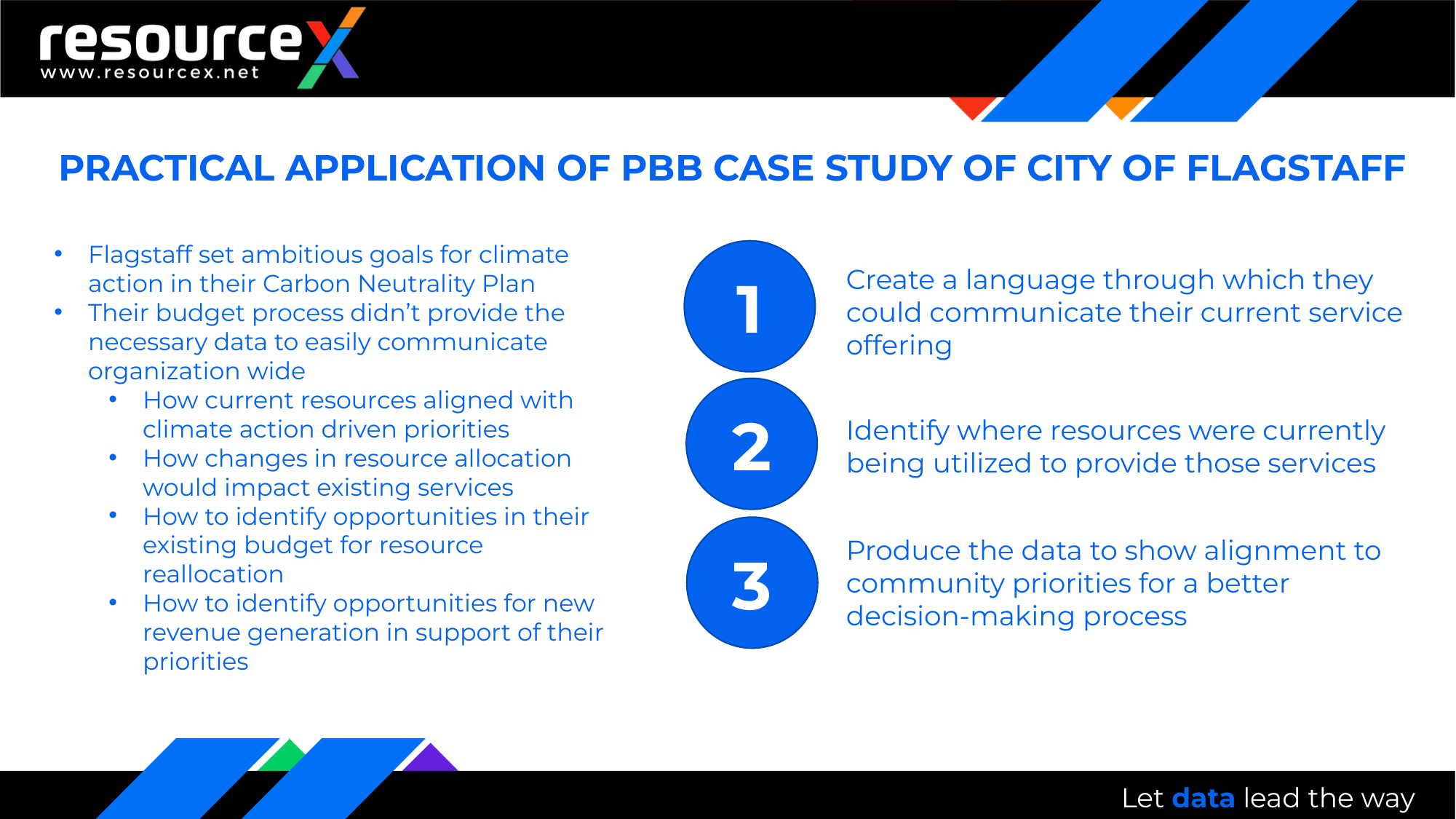

PRACTICAL APPLICATION OF PBB CASE STUDY OF CITY OF FLAGSTAFF
Flagstaff set ambitious goals for climate action in their Carbon Neutrality Plan
Their budget process didn’t provide the necessary data to easily communicate organization wide
How current resources aligned with climate action driven priorities
How changes in resource allocation would impact existing services
How to identify opportunities in their existing budget for resource reallocation
How to identify opportunities for new revenue generation in support of their priorities
1
1
Create a language through which they could communicate their current service offering
2
2
Identify where resources were currently being utilized to provide those services
3
3
Produce the data to show alignment to community priorities for a better decision-making process